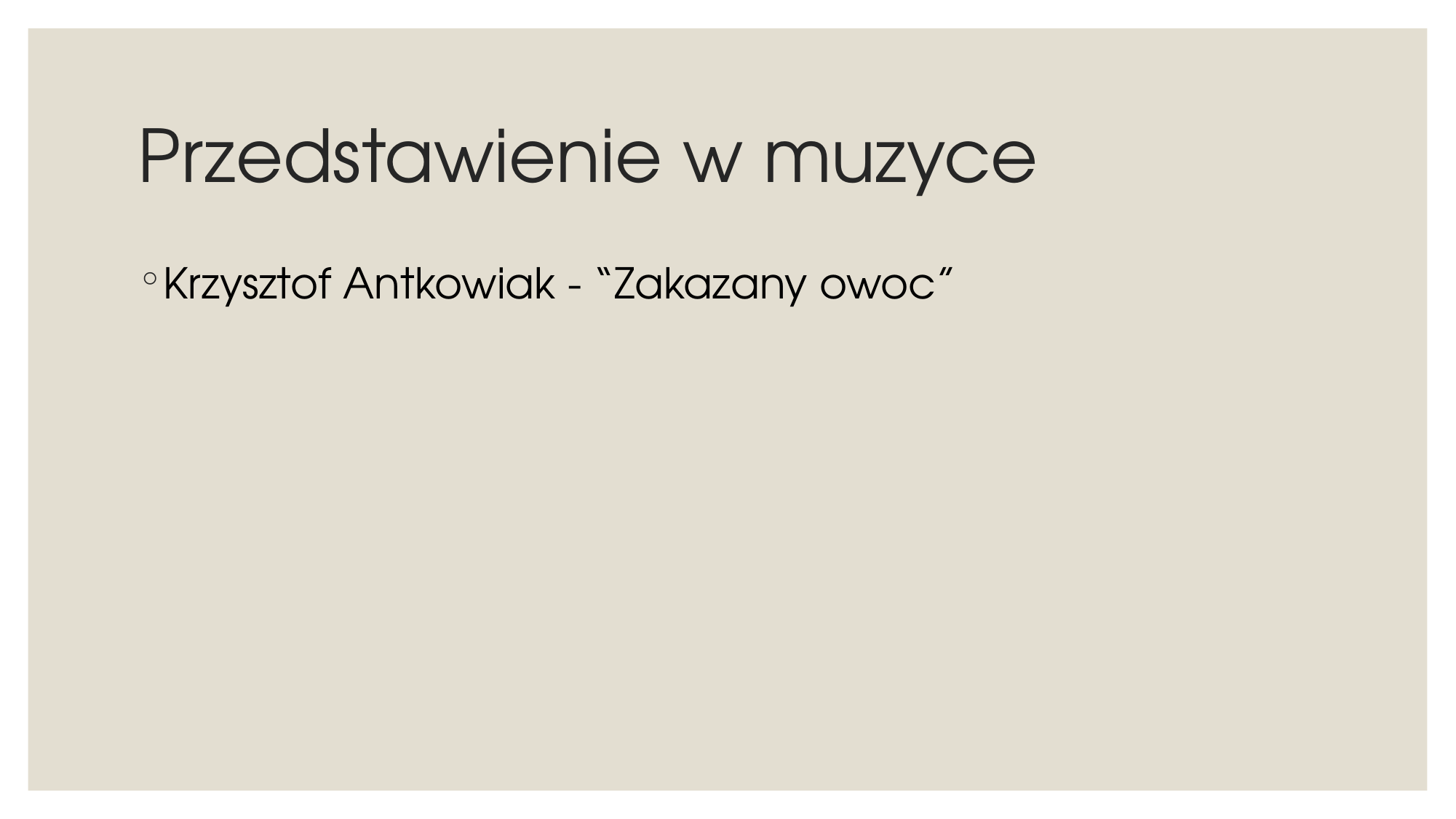

# Przedstawienie w muzyce
Krzysztof Antkowiak - “Zakazany owoc”